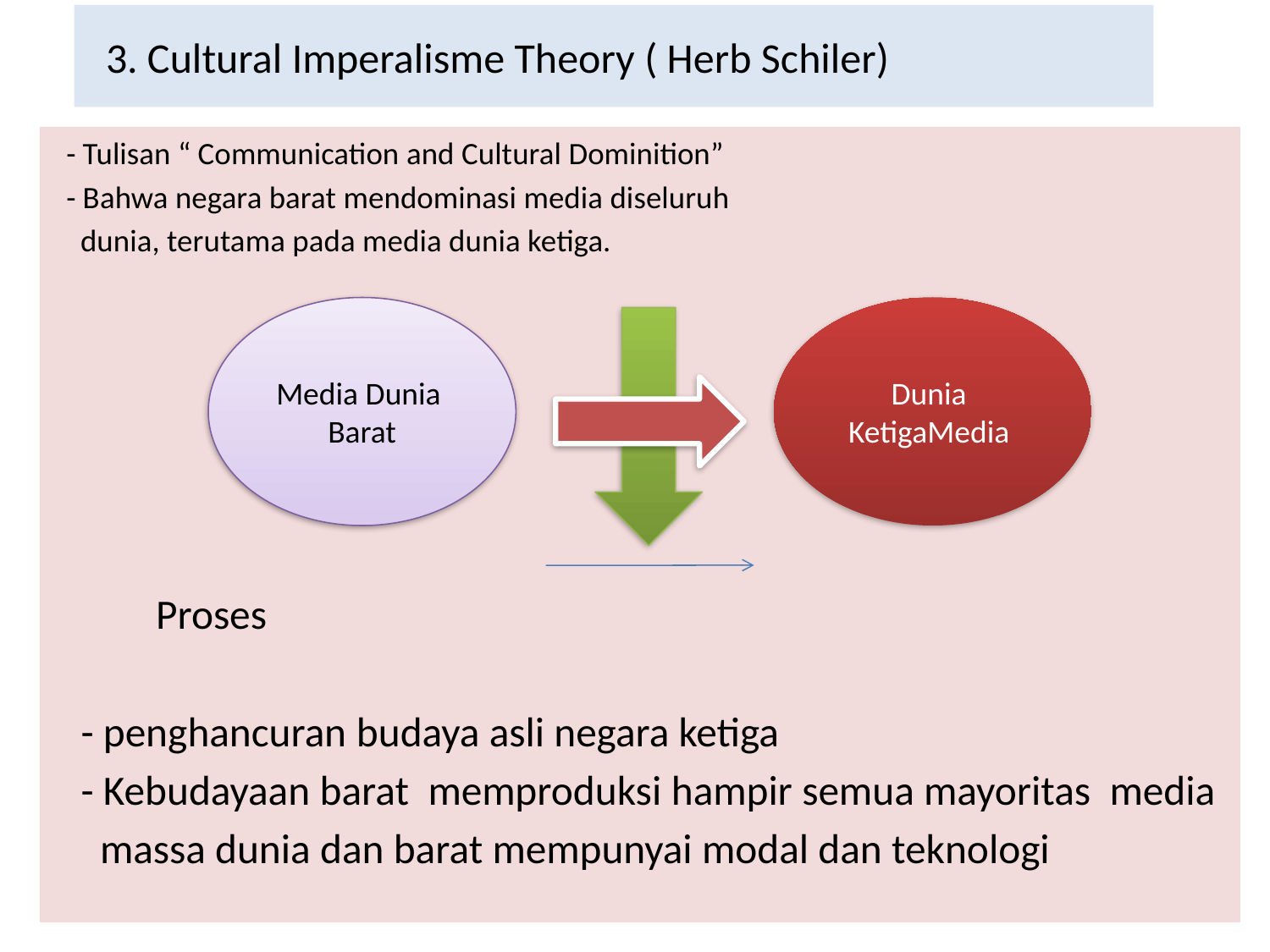

# 3. Cultural Imperalisme Theory ( Herb Schiler)
  - Tulisan “ Communication and Cultural Dominition”
  - Bahwa negara barat mendominasi media diseluruh
    dunia, terutama pada media dunia ketiga.

				 Proses

   - penghancuran budaya asli negara ketiga
   - Kebudayaan barat  memproduksi hampir semua mayoritas  media
     massa dunia dan barat mempunyai modal dan teknologi
Dunia
KetigaMedia
Media Dunia
Barat